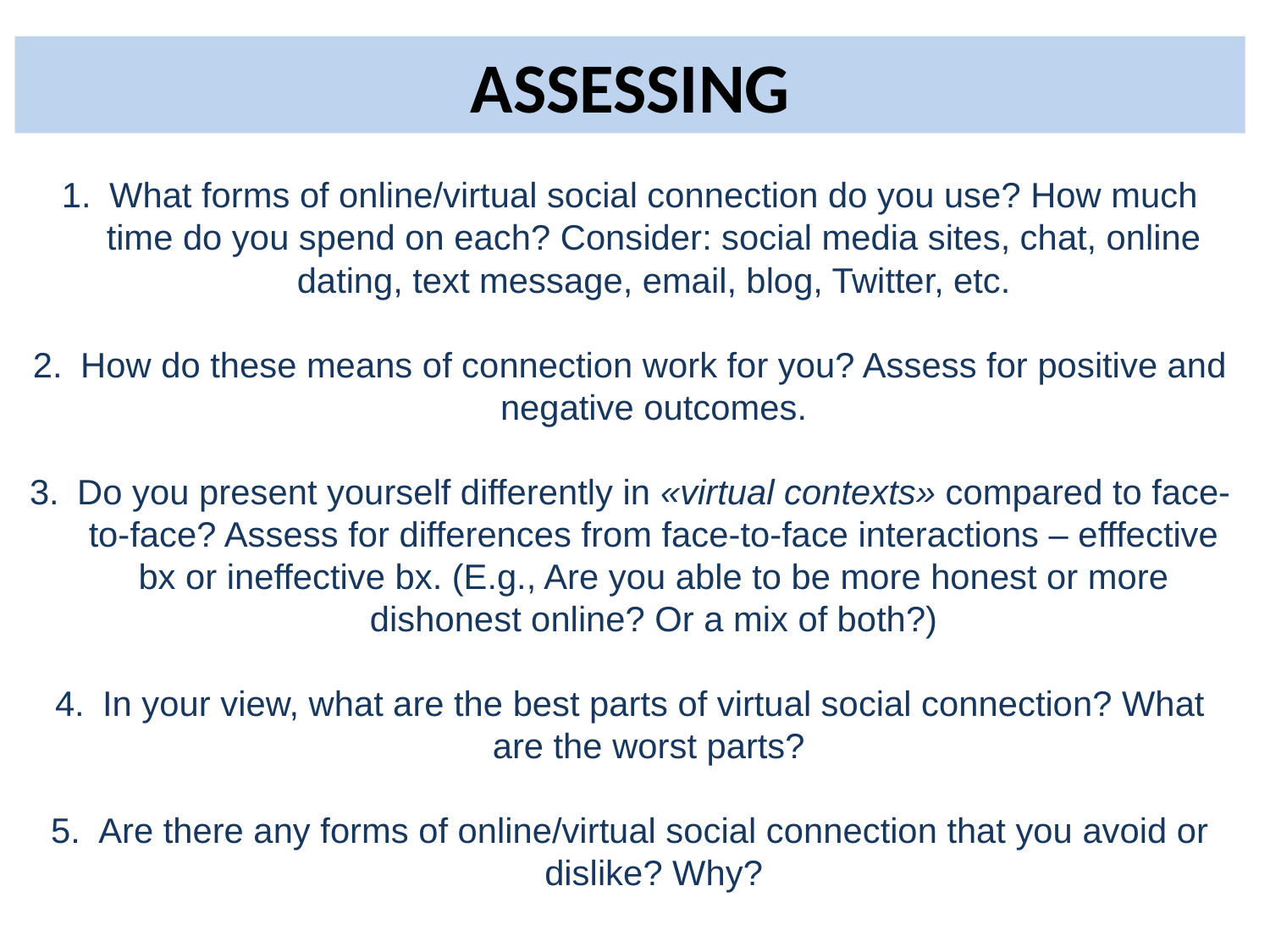

Assessing
What forms of online/virtual social connection do you use? How much time do you spend on each? Consider: social media sites, chat, online dating, text message, email, blog, Twitter, etc.

How do these means of connection work for you? Assess for positive and negative outcomes.

Do you present yourself differently in «virtual contexts» compared to face-to-face? Assess for differences from face-to-face interactions – efffective bx or ineffective bx. (E.g., Are you able to be more honest or more dishonest online? Or a mix of both?)

In your view, what are the best parts of virtual social connection? What are the worst parts?

Are there any forms of online/virtual social connection that you avoid or dislike? Why?